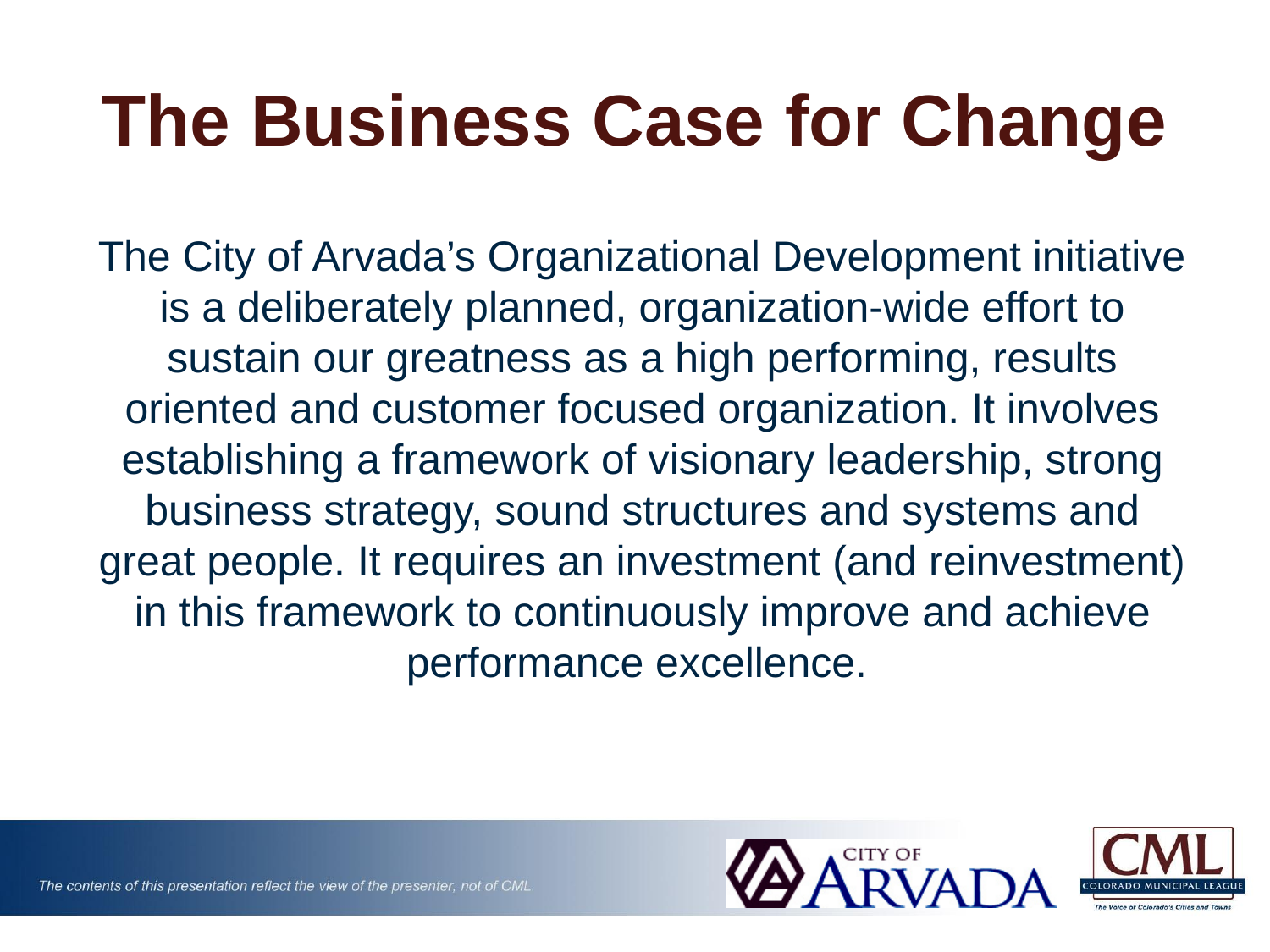

# The Business Case for Change
The City of Arvada’s Organizational Development initiative is a deliberately planned, organization-wide effort to sustain our greatness as a high performing, results oriented and customer focused organization. It involves establishing a framework of visionary leadership, strong business strategy, sound structures and systems and great people. It requires an investment (and reinvestment) in this framework to continuously improve and achieve performance excellence.